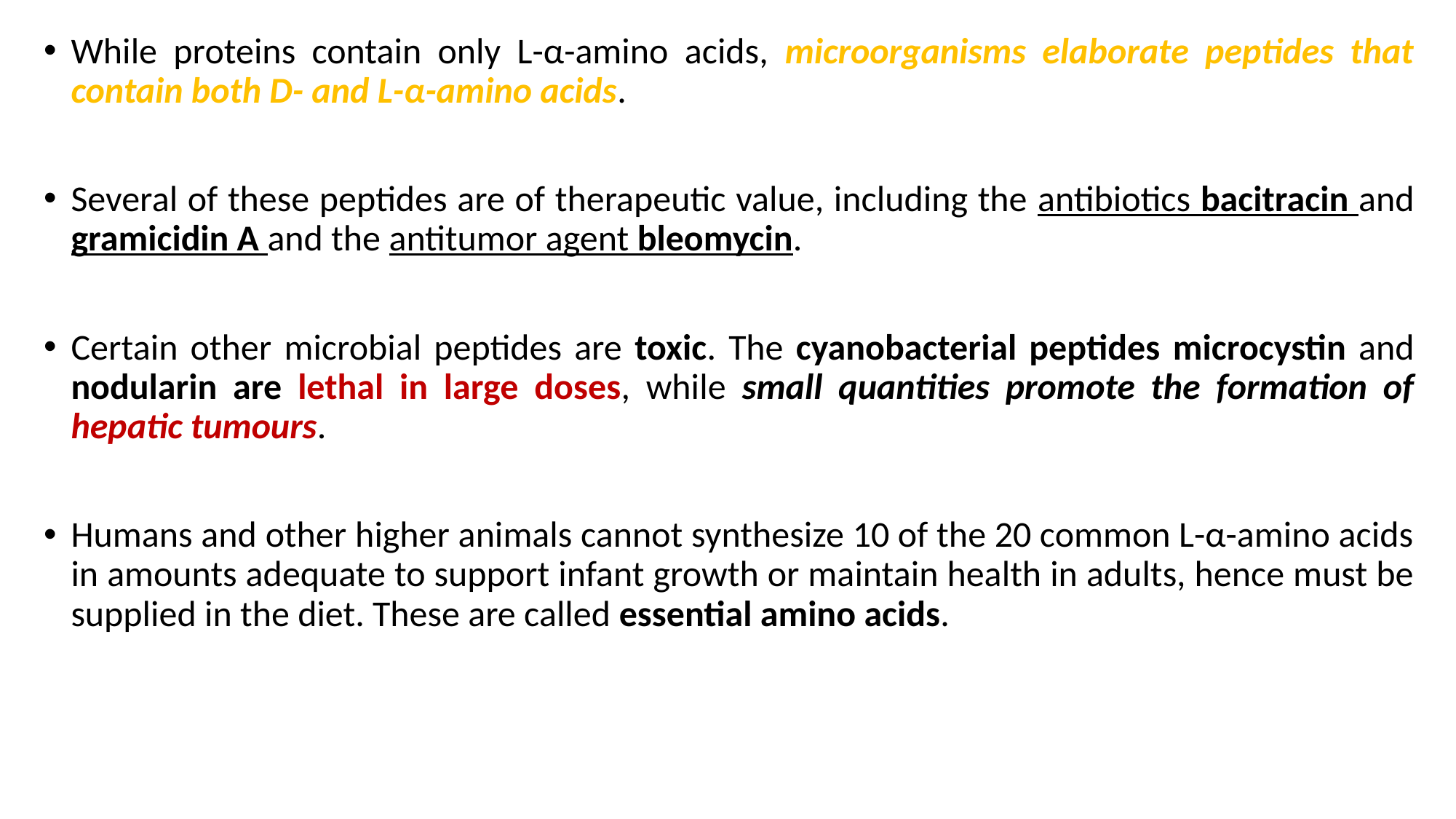

While proteins contain only L-α-amino acids, microorganisms elaborate peptides that contain both D- and L-α-amino acids.

Several of these peptides are of therapeutic value, including the antibiotics bacitracin and gramicidin A and the antitumor agent bleomycin.

Certain other microbial peptides are toxic. The cyanobacterial peptides microcystin and nodularin are lethal in large doses, while small quantities promote the formation of hepatic tumours.

Humans and other higher animals cannot synthesize 10 of the 20 common L-α-amino acids in amounts adequate to support infant growth or maintain health in adults, hence must be supplied in the diet. These are called essential amino acids.